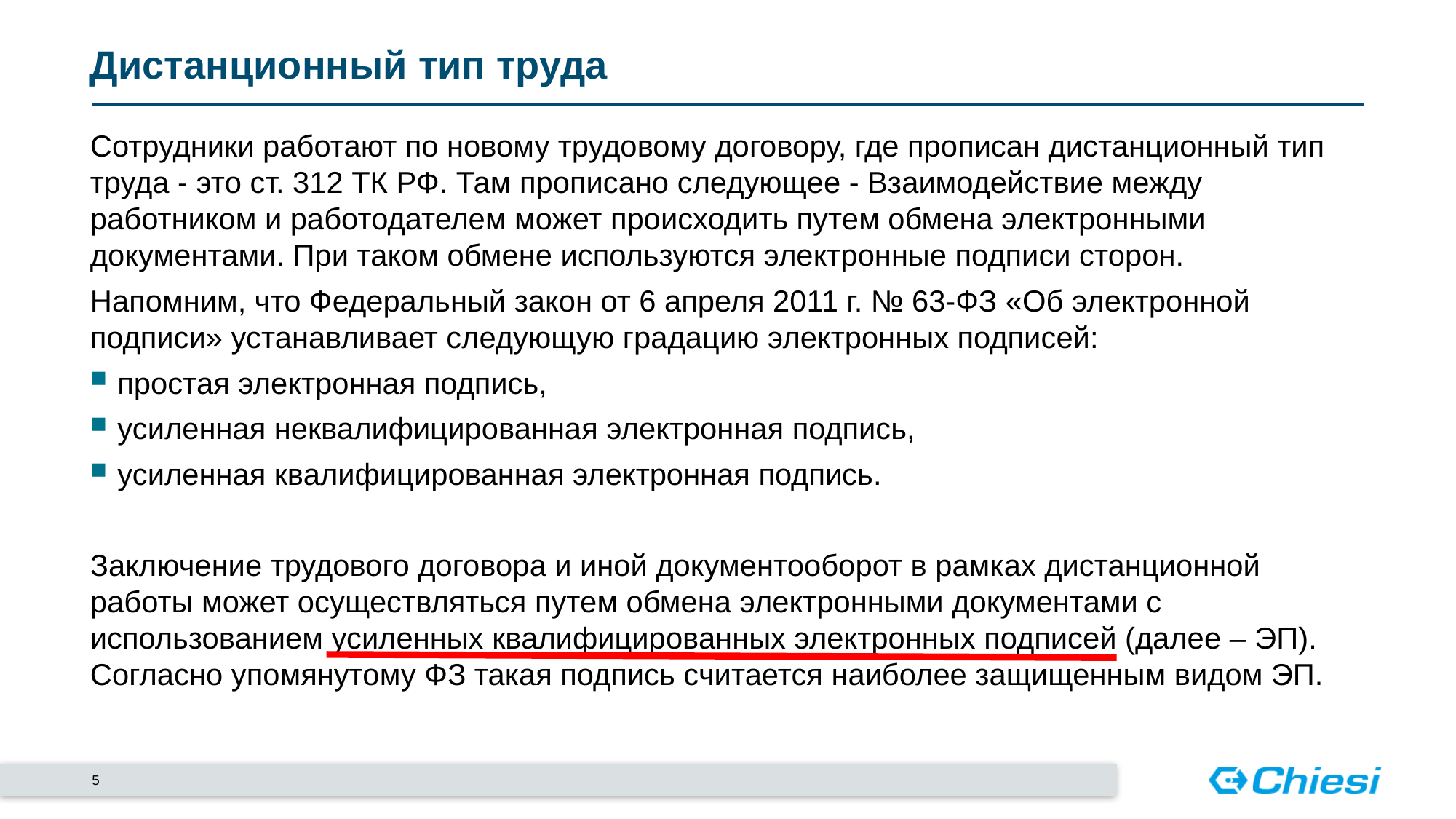

# Дистанционный тип труда
Сотрудники работают по новому трудовому договору, где прописан дистанционный тип труда - это ст. 312 ТК РФ. Там прописано следующее - Взаимодействие между работником и работодателем может происходить путем обмена электронными документами. При таком обмене используются электронные подписи сторон.
Напомним, что Федеральный закон от 6 апреля 2011 г. № 63-ФЗ «Об электронной подписи» устанавливает следующую градацию электронных подписей:
простая электронная подпись,
усиленная неквалифицированная электронная подпись,
усиленная квалифицированная электронная подпись.

Заключение трудового договора и иной документооборот в рамках дистанционной работы может осуществляться путем обмена электронными документами с использованием усиленных квалифицированных электронных подписей (далее – ЭП). Согласно упомянутому ФЗ такая подпись считается наиболее защищенным видом ЭП.
5